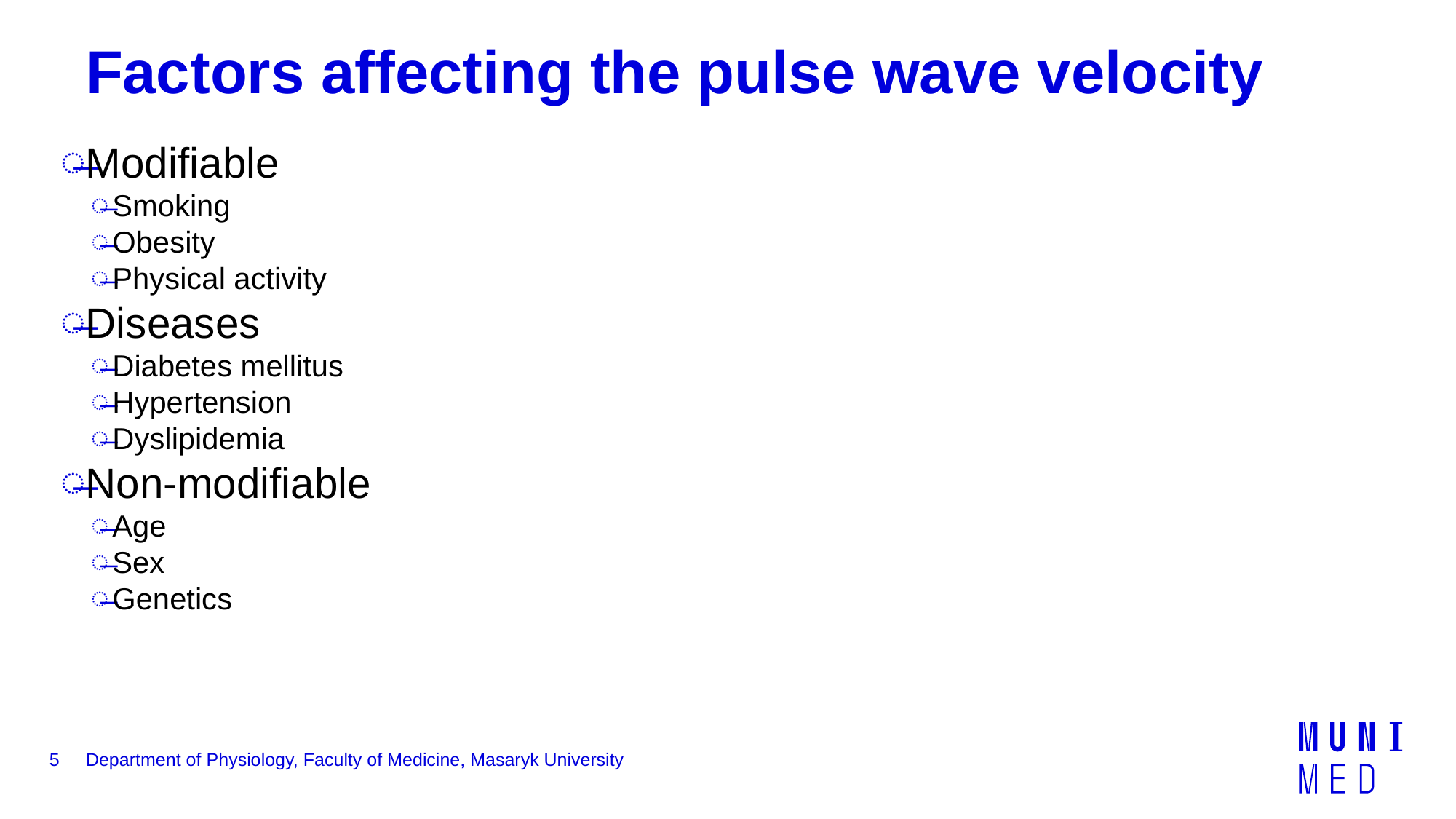

# Factors affecting the pulse wave velocity
Modifiable
Smoking
Obesity
Physical activity
Diseases
Diabetes mellitus
Hypertension
Dyslipidemia
Non-modifiable
Age
Sex
Genetics
5
Department of Physiology, Faculty of Medicine, Masaryk University